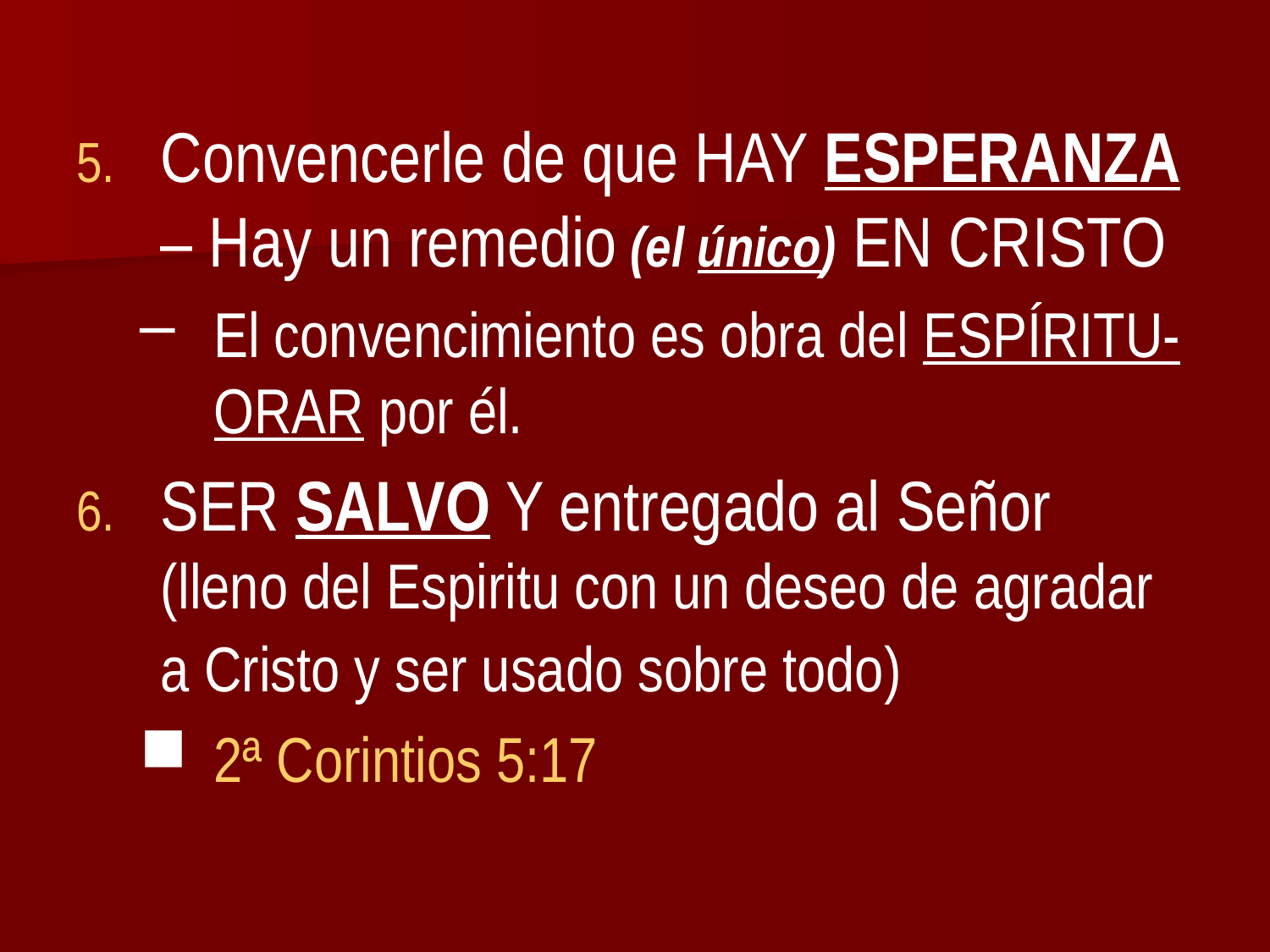

Convencerle de que HAY ESPERANZA – Hay un remedio (el único) EN CRISTO
El convencimiento es obra del ESPÍRITU-ORAR por él.
SER SALVO Y entregado al Señor (lleno del Espiritu con un deseo de agradar a Cristo y ser usado sobre todo)
2ª Corintios 5:17